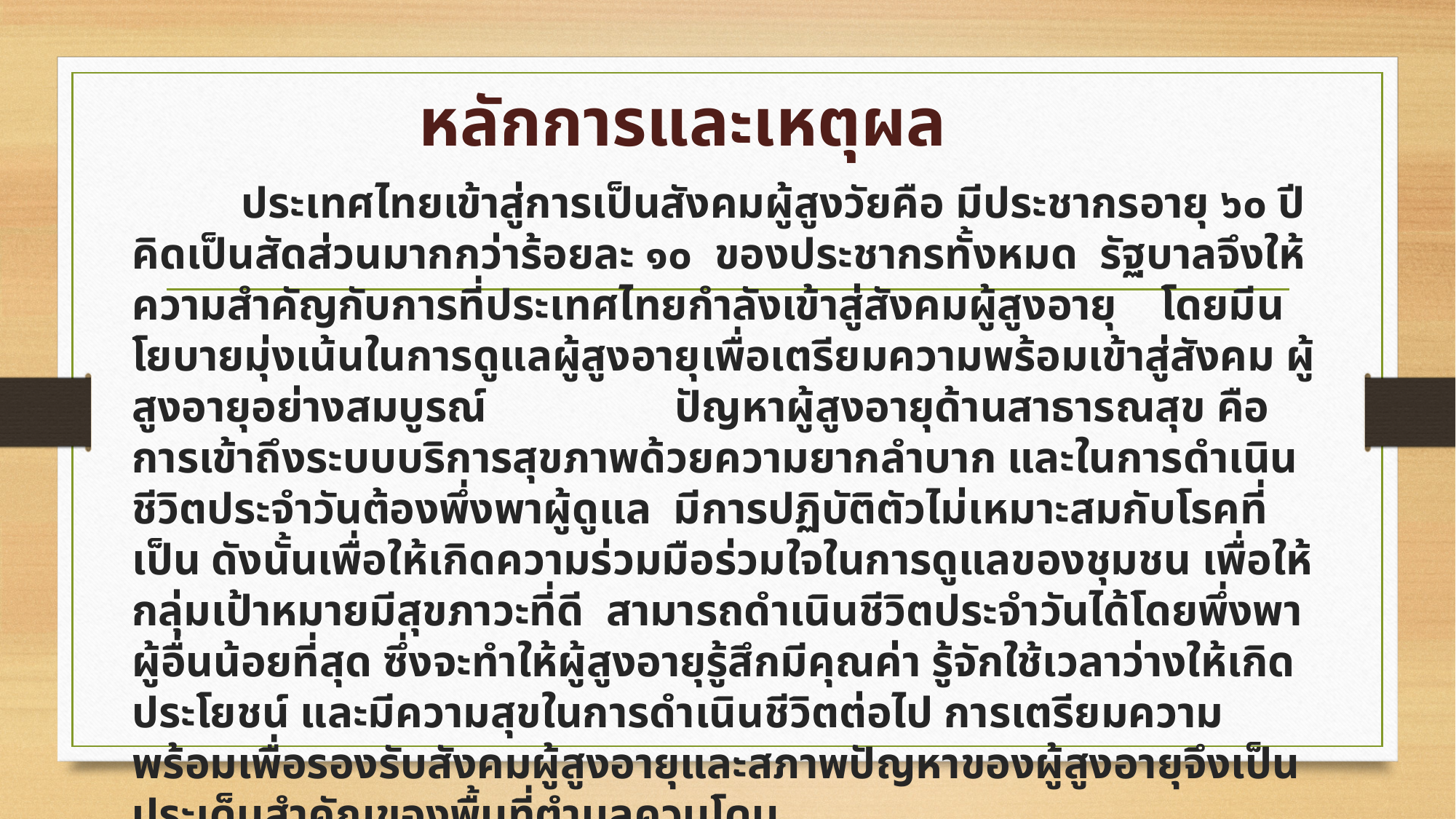

# หลักการและเหตุผล
	ประเทศไทยเข้าสู่การเป็นสังคมผู้สูงวัยคือ มีประชากรอายุ ๖๐ ปี คิดเป็นสัดส่วนมากกว่าร้อยละ ๑๐  ของประชากรทั้งหมด  รัฐบาลจึงให้ความสำคัญกับการที่ประเทศไทยกำลังเข้าสู่สังคมผู้สูงอายุ    โดยมีนโยบายมุ่งเน้นในการดูแลผู้สูงอายุเพื่อเตรียมความพร้อมเข้าสู่สังคม ผู้สูงอายุอย่างสมบูรณ์                 ปัญหาผู้สูงอายุด้านสาธารณสุข คือการเข้าถึงระบบบริการสุขภาพด้วยความยากลำบาก และในการดำเนินชีวิตประจำวันต้องพึ่งพาผู้ดูแล  มีการปฏิบัติตัวไม่เหมาะสมกับโรคที่เป็น ดังนั้นเพื่อให้เกิดความร่วมมือร่วมใจในการดูแลของชุมชน เพื่อให้กลุ่มเป้าหมายมีสุขภาวะที่ดี  สามารถดำเนินชีวิตประจำวันได้โดยพึ่งพาผู้อื่นน้อยที่สุด ซึ่งจะทำให้ผู้สูงอายุรู้สึกมีคุณค่า รู้จักใช้เวลาว่างให้เกิดประโยชน์ และมีความสุขในการดำเนินชีวิตต่อไป การเตรียมความพร้อมเพื่อรองรับสังคมผู้สูงอายุและสภาพปัญหาของผู้สูงอายุจึงเป็นประเด็นสำคัญของพื้นที่ตำบลควนโดน